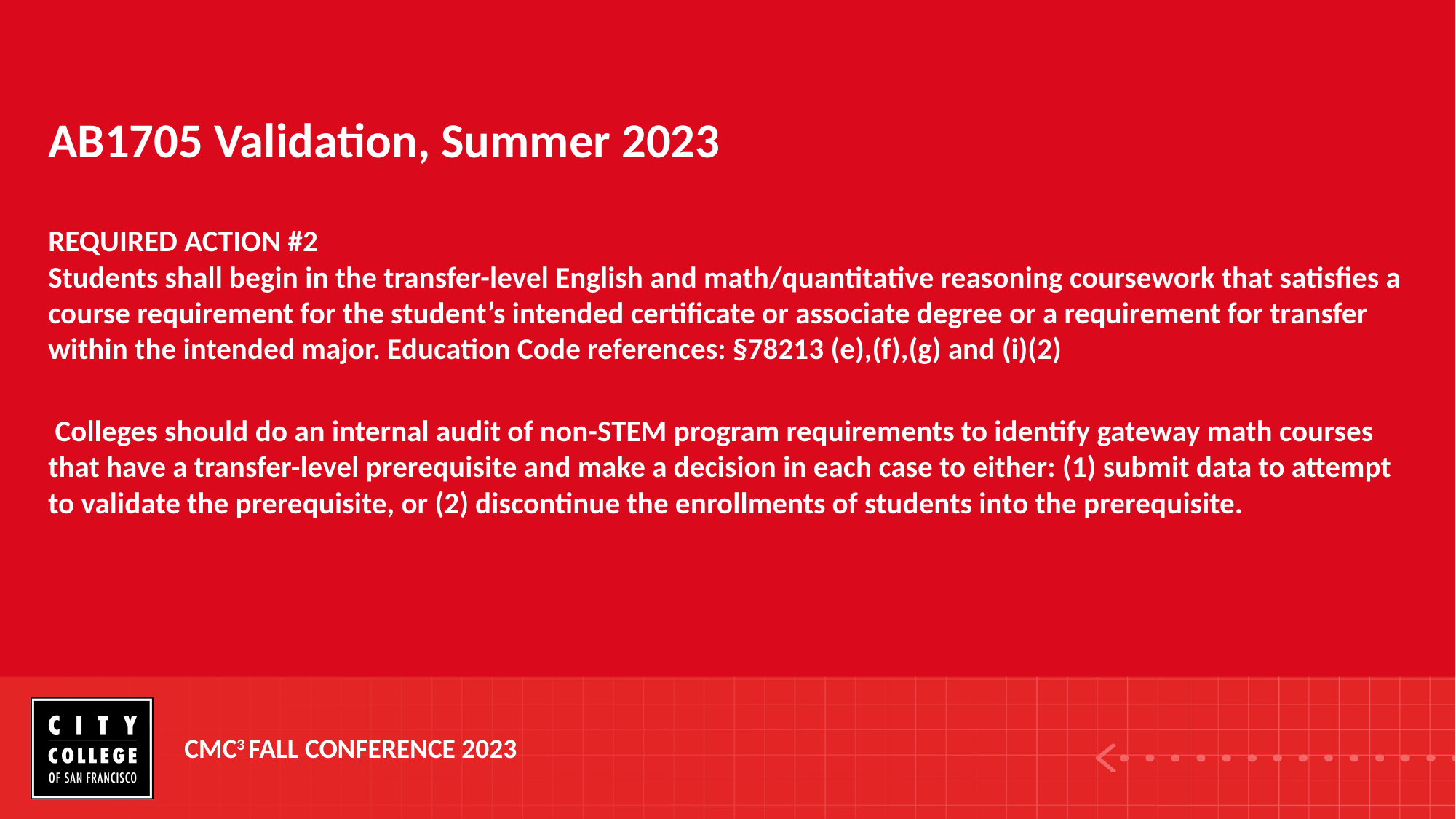

# AB1705 Validation, Summer 2023
REQUIRED ACTION #2
Students shall begin in the transfer-level English and math/quantitative reasoning coursework that satisfies a course requirement for the student’s intended certificate or associate degree or a requirement for transfer within the intended major. Education Code references: §78213 (e),(f),(g) and (i)(2)

 Colleges should do an internal audit of non-STEM program requirements to identify gateway math courses that have a transfer-level prerequisite and make a decision in each case to either: (1) submit data to attempt to validate the prerequisite, or (2) discontinue the enrollments of students into the prerequisite.
CMC3 FALL CONFERENCE 2023